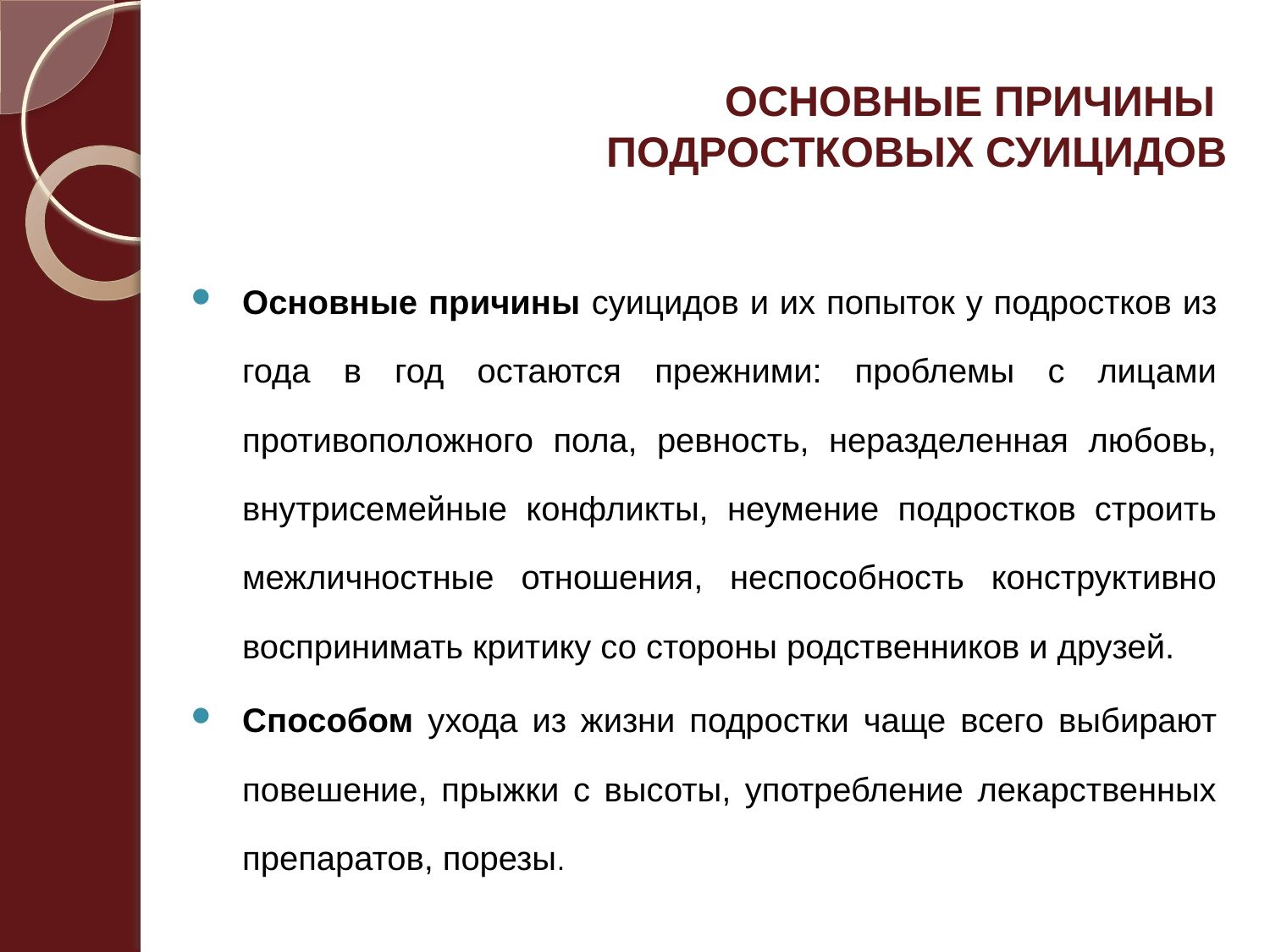

# ОСНОВНЫЕ ПРИЧИНЫ ПОДРОСТКОВЫХ СУИЦИДОВ
Основные причины суицидов и их попыток у подростков из года в год остаются прежними: проблемы с лицами противоположного пола, ревность, неразделенная любовь, внутрисемейные конфликты, неумение подростков строить межличностные отношения, неспособность конструктивно воспринимать критику со стороны родственников и друзей.
Способом ухода из жизни подростки чаще всего выбирают повешение, прыжки с высоты, употребление лекарственных препаратов, порезы.